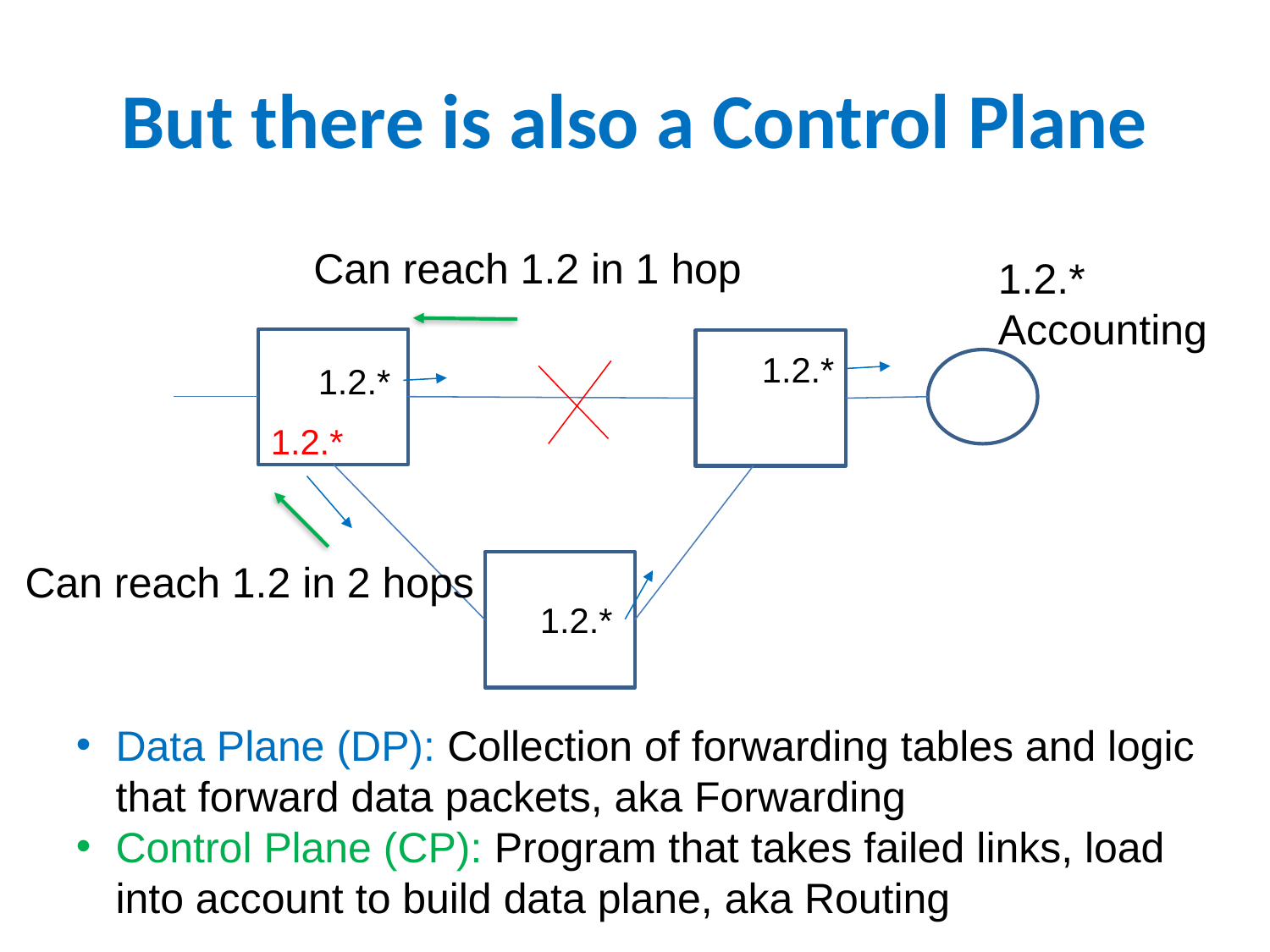

# But there is also a Control Plane
Can reach 1.2 in 1 hop
1.2.*
Accounting

1.2.*

1.2.*
1.2.*
Can reach 1.2 in 2 hops

1.2.*
Data Plane (DP): Collection of forwarding tables and logic that forward data packets, aka Forwarding
Control Plane (CP): Program that takes failed links, load into account to build data plane, aka Routing